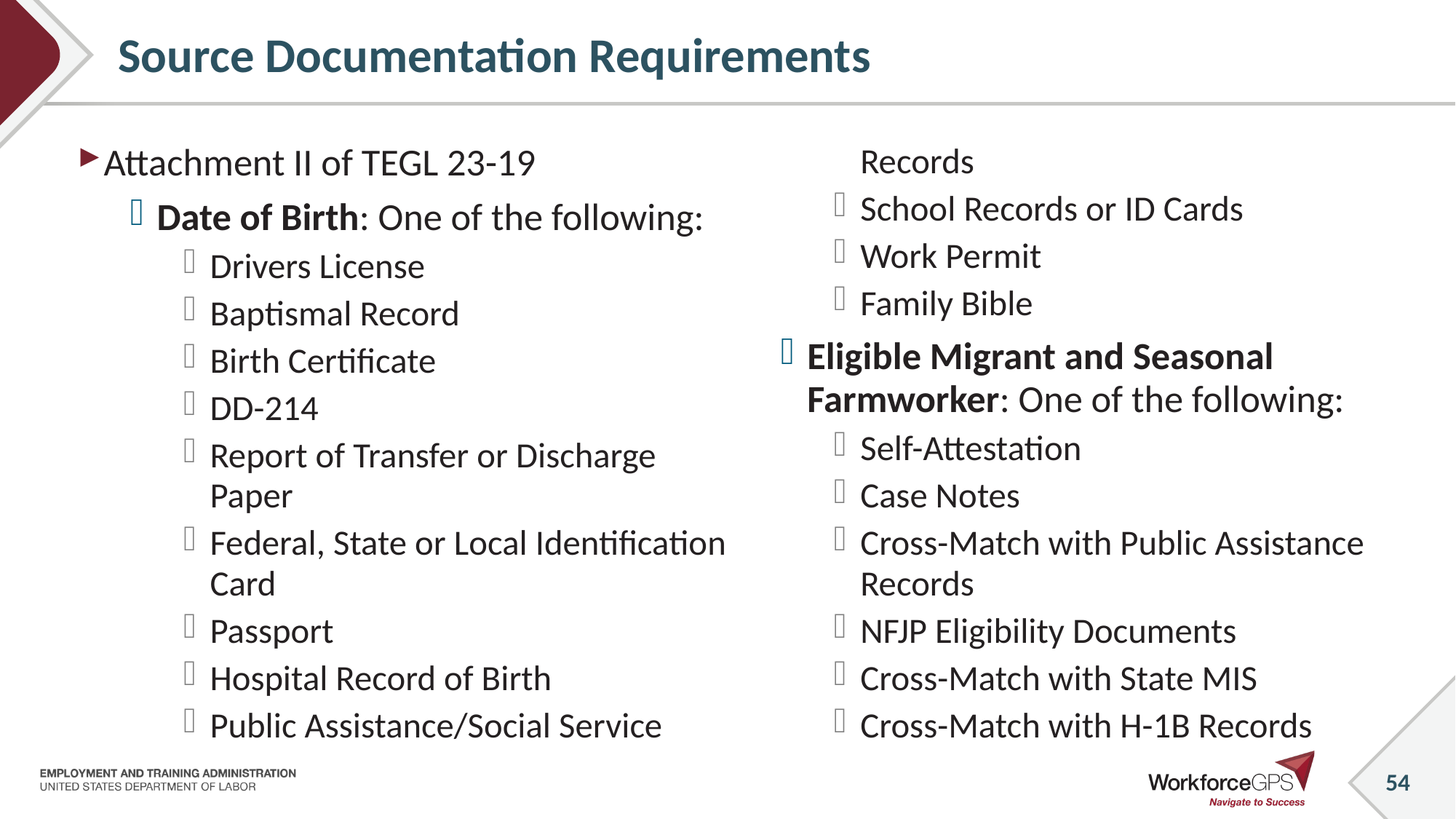

# Source Documentation Requirements
_
Attachment II of TEGL 23-19
Date of Birth: One of the following:
Drivers License
Baptismal Record
Birth Certificate
DD-214
Report of Transfer or Discharge Paper
Federal, State or Local Identification Card
Passport
Hospital Record of Birth
Public Assistance/Social Service Records
School Records or ID Cards
Work Permit
Family Bible
Eligible Migrant and Seasonal Farmworker: One of the following:
Self-Attestation
Case Notes
Cross-Match with Public Assistance Records
NFJP Eligibility Documents
Cross-Match with State MIS
Cross-Match with H-1B Records
54